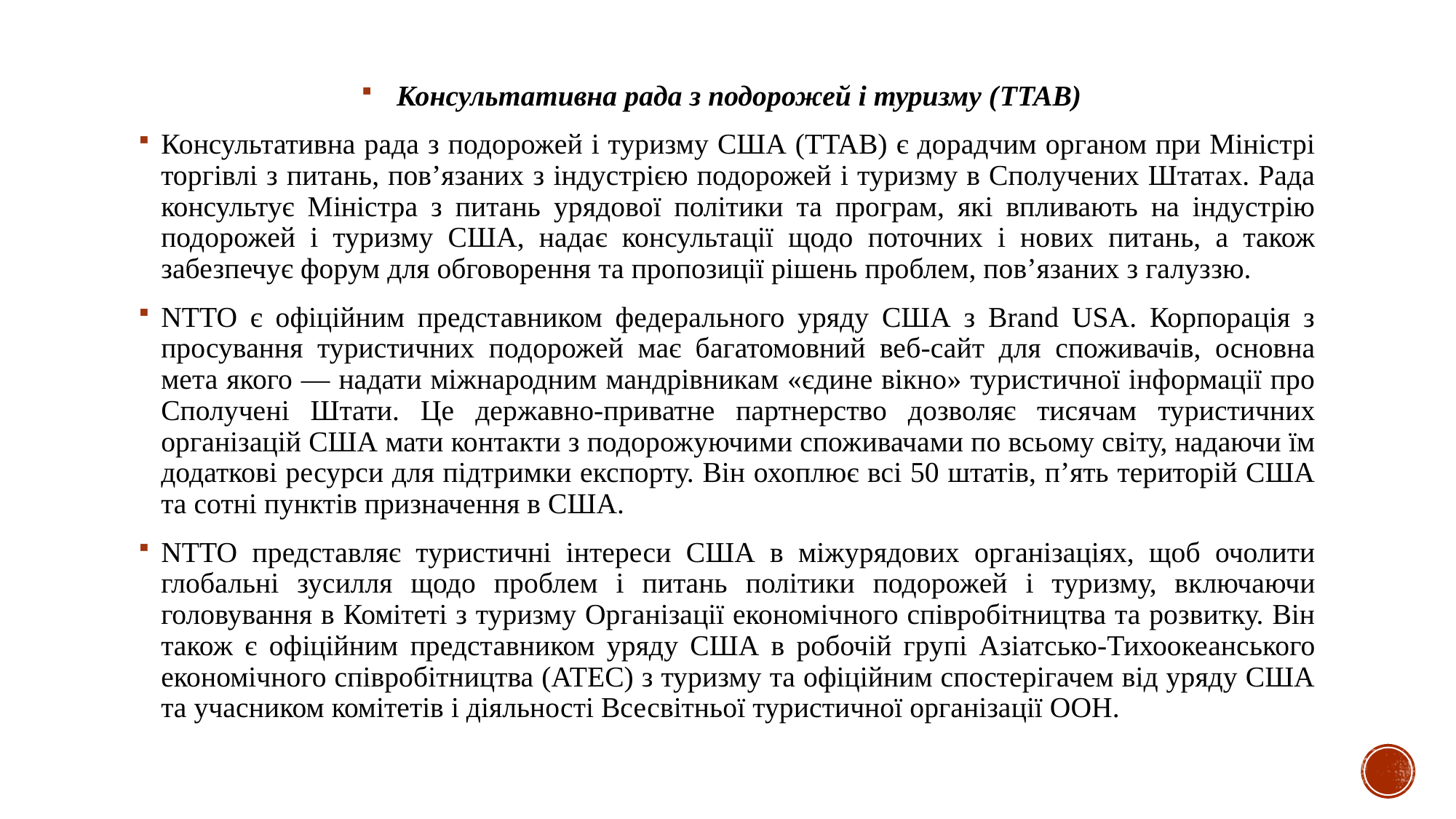

Консультативна рада з подорожей і туризму (TTAB)
Консультативна рада з подорожей і туризму США (TTAB) є дорадчим органом при Міністрі торгівлі з питань, пов’язаних з індустрією подорожей і туризму в Сполучених Штатах. Рада консультує Міністра з питань урядової політики та програм, які впливають на індустрію подорожей і туризму США, надає консультації щодо поточних і нових питань, а також забезпечує форум для обговорення та пропозиції рішень проблем, пов’язаних з галуззю.
NTTO є офіційним представником федерального уряду США з Brand USA. Корпорація з просування туристичних подорожей має багатомовний веб-сайт для споживачів, основна мета якого — надати міжнародним мандрівникам «єдине вікно» туристичної інформації про Сполучені Штати. Це державно-приватне партнерство дозволяє тисячам туристичних організацій США мати контакти з подорожуючими споживачами по всьому світу, надаючи їм додаткові ресурси для підтримки експорту. Він охоплює всі 50 штатів, п’ять територій США та сотні пунктів призначення в США.
NTTO представляє туристичні інтереси США в міжурядових організаціях, щоб очолити глобальні зусилля щодо проблем і питань політики подорожей і туризму, включаючи головування в Комітеті з туризму Організації економічного співробітництва та розвитку. Він також є офіційним представником уряду США в робочій групі Азіатсько-Тихоокеанського економічного співробітництва (АТЕС) з туризму та офіційним спостерігачем від уряду США та учасником комітетів і діяльності Всесвітньої туристичної організації ООН.